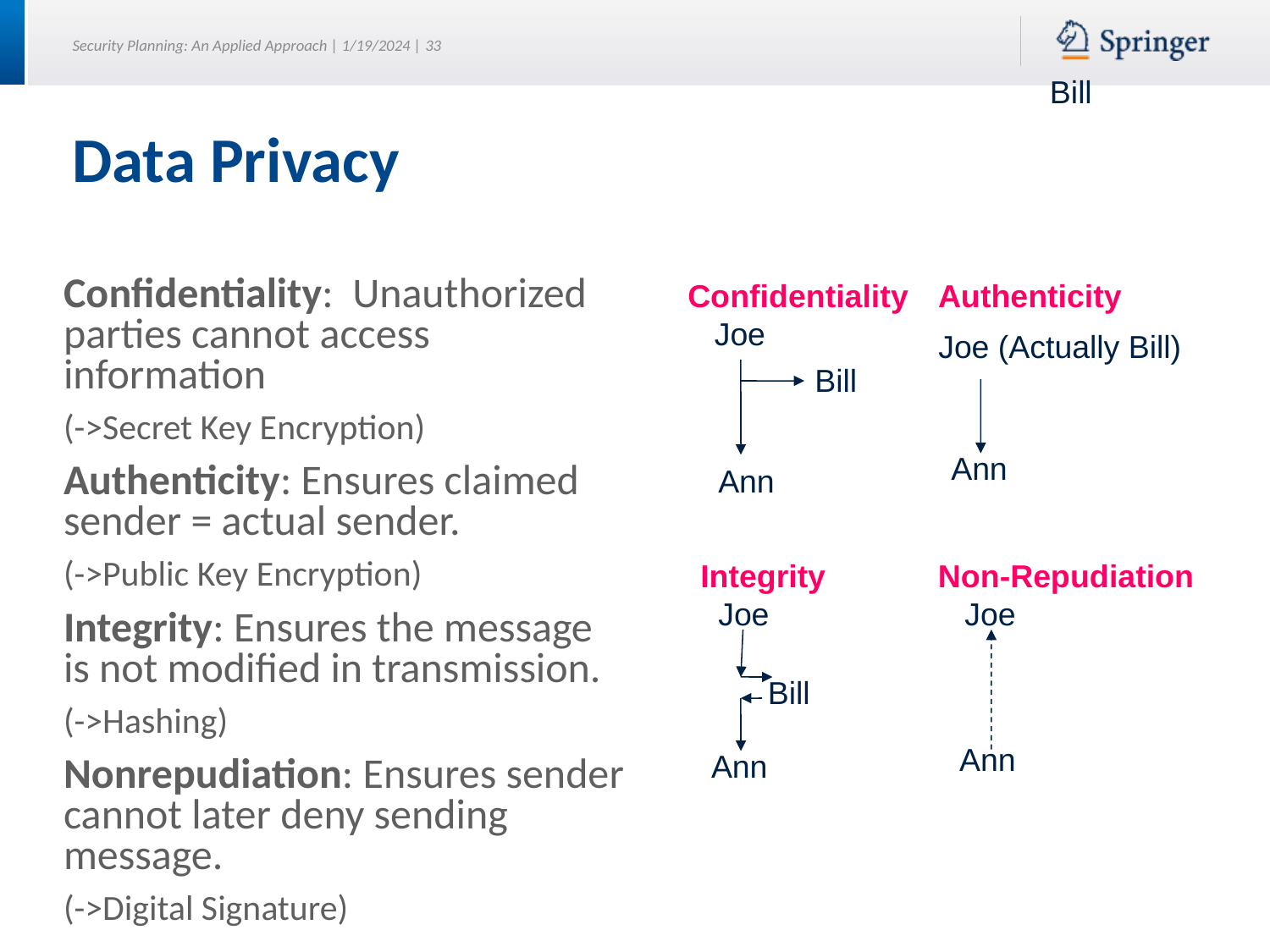

Bill
# Data Privacy
Confidentiality
   Joe
Authenticity
Confidentiality:  Unauthorized parties cannot access information
(->Secret Key Encryption)
Authenticity: Ensures claimed sender = actual sender.
(->Public Key Encryption)
Integrity: Ensures the message is not modified in transmission.
(->Hashing)
Nonrepudiation: Ensures sender cannot later deny sending message.
(->Digital Signature)
Joe (Actually Bill)
Bill

Ann
  Ann
Integrity
  Joe
Non-Repudiation
   Joe

    Bill

Ann
Ann